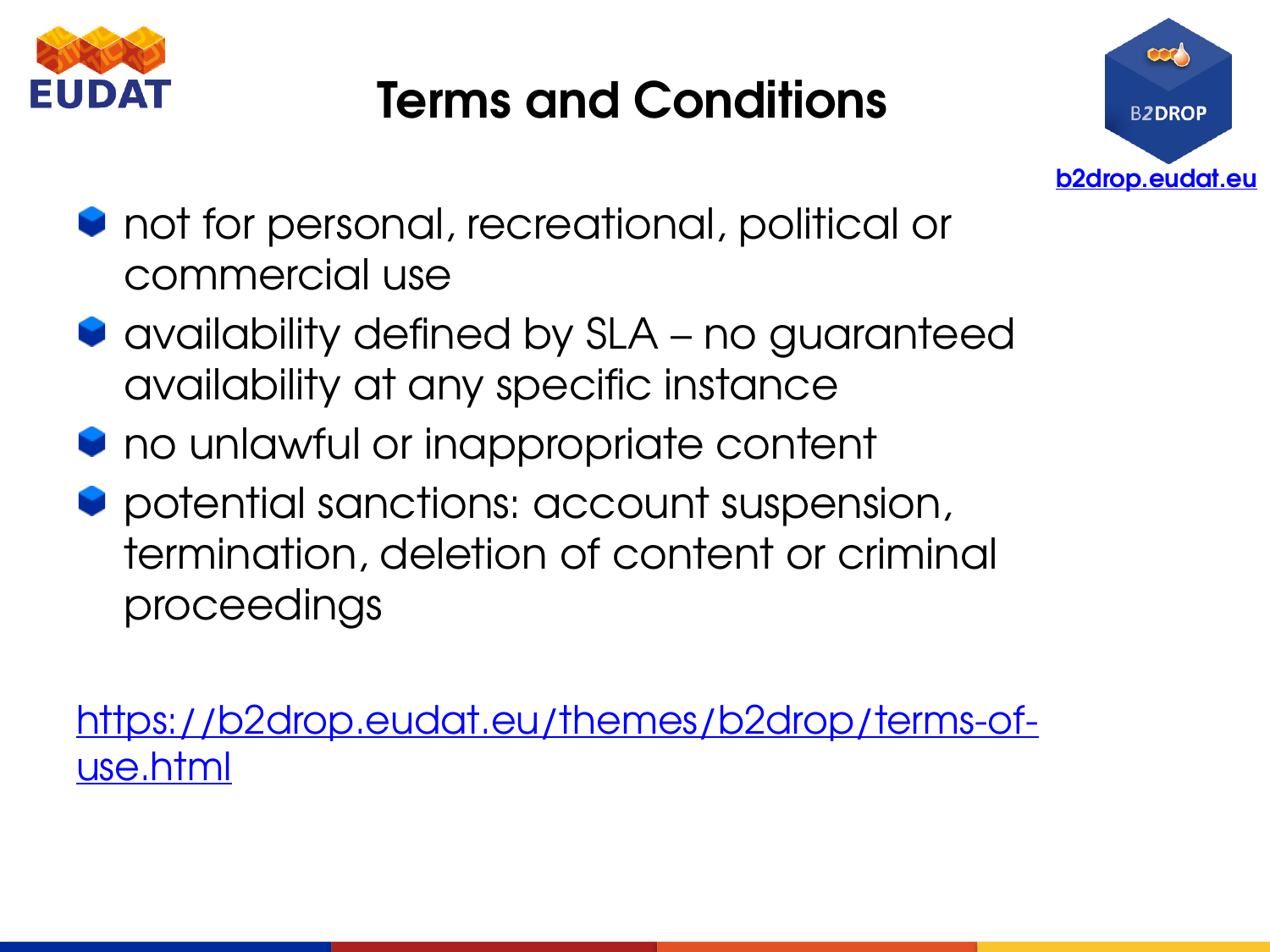

# Terms and Conditions
not for personal, recreational, political or commercial use
availability defined by SLA – no guaranteed availability at any specific instance
no unlawful or inappropriate content
potential sanctions: account suspension, termination, deletion of content or criminal proceedings

https://b2drop.eudat.eu/themes/b2drop/terms-of-use.html